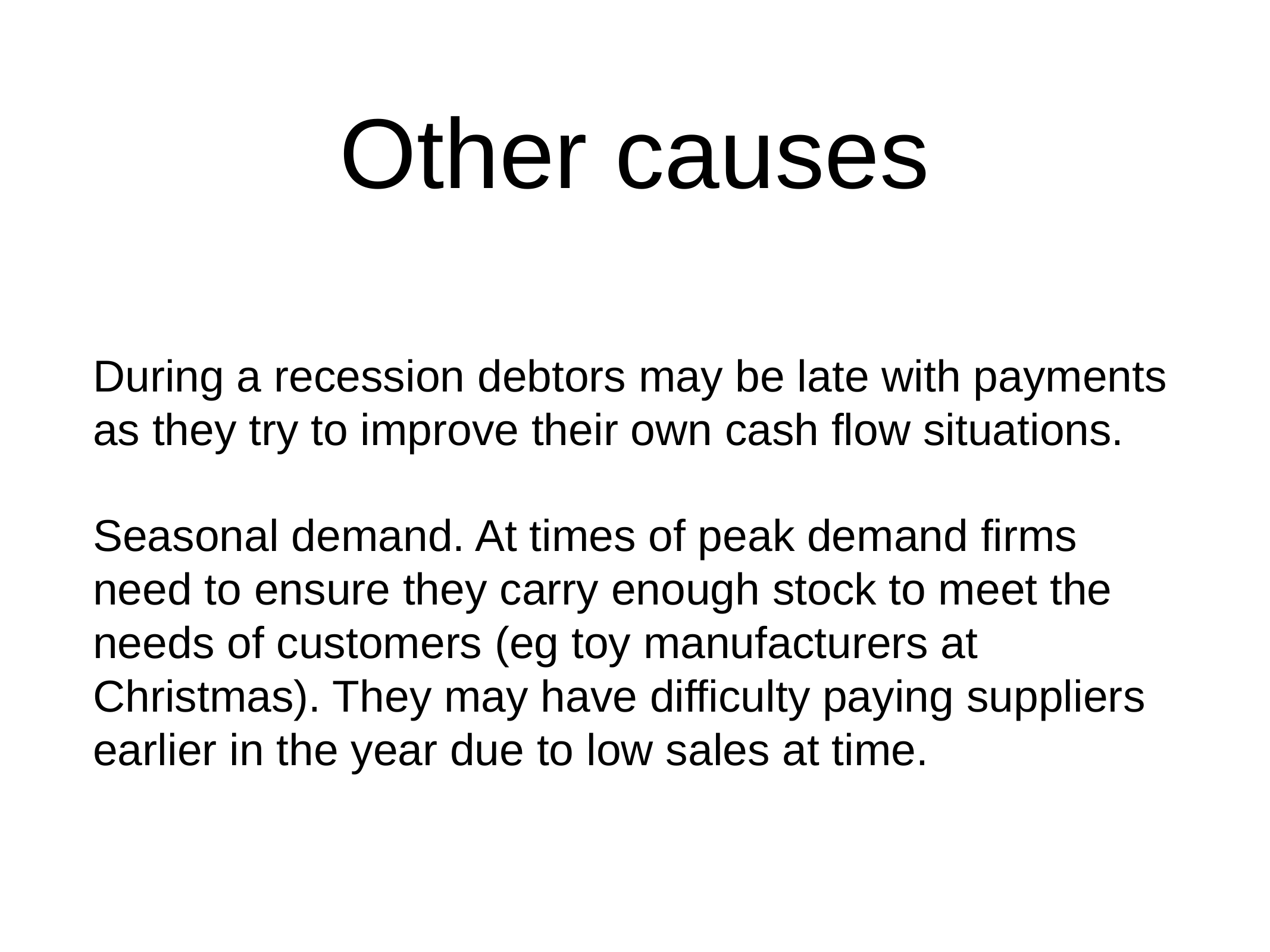

# Other causes
During a recession debtors may be late with payments as they try to improve their own cash flow situations.
Seasonal demand. At times of peak demand firms need to ensure they carry enough stock to meet the needs of customers (eg toy manufacturers at Christmas). They may have difficulty paying suppliers earlier in the year due to low sales at time.